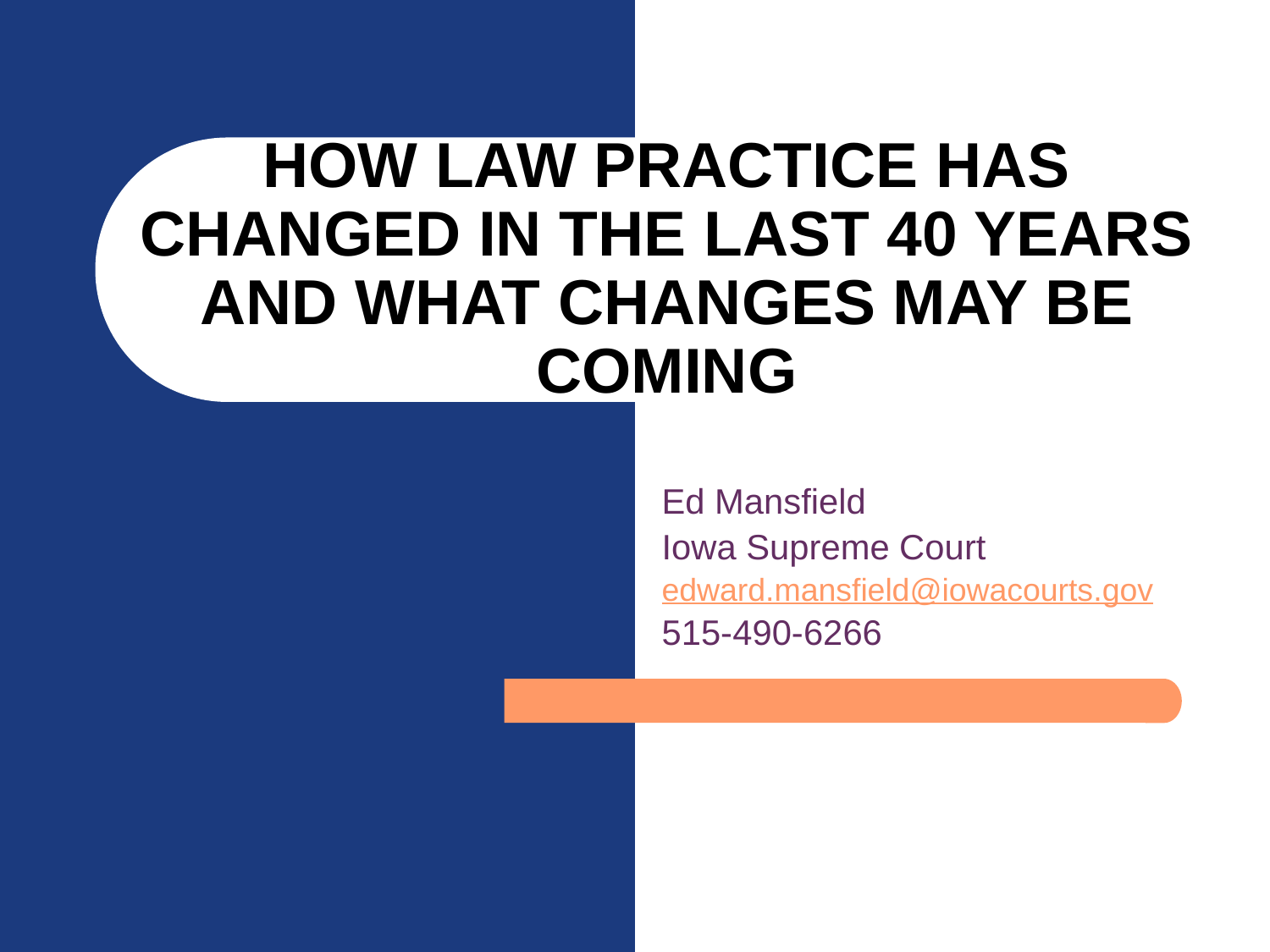

# HOW LAW PRACTICE HAS CHANGED IN THE LAST 40 YEARS AND WHAT CHANGES MAY BE COMING
Ed Mansfield
Iowa Supreme Court
edward.mansfield@iowacourts.gov
515-490-6266